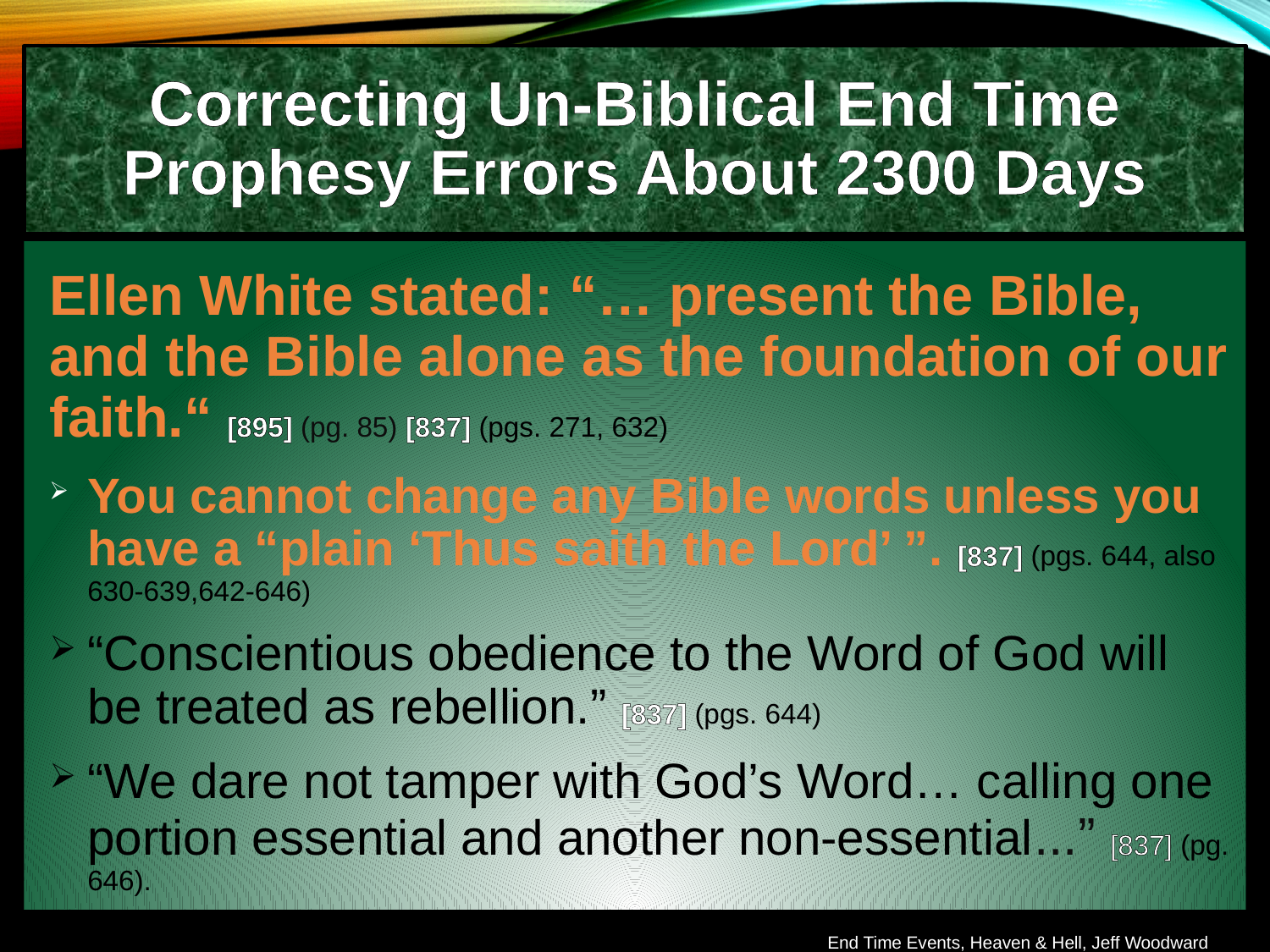

Correcting Un-Biblical End Time Prophesy Errors About 2300 Days
Ellen White stated: “… present the Bible, and the Bible alone as the foundation of our faith.“ [895] (pg. 85) [837] (pgs. 271, 632)
You cannot change any Bible words unless you have a “plain ‘Thus saith the Lord’ ”. [837] (pgs. 644, also 630-639,642-646)
“Conscientious obedience to the Word of God will be treated as rebellion.” [837] (pgs. 644)
“We dare not tamper with God’s Word… calling one portion essential and another non-essential...” [837] (pg. 646).
End Time Events, Heaven & Hell, Jeff Woodward